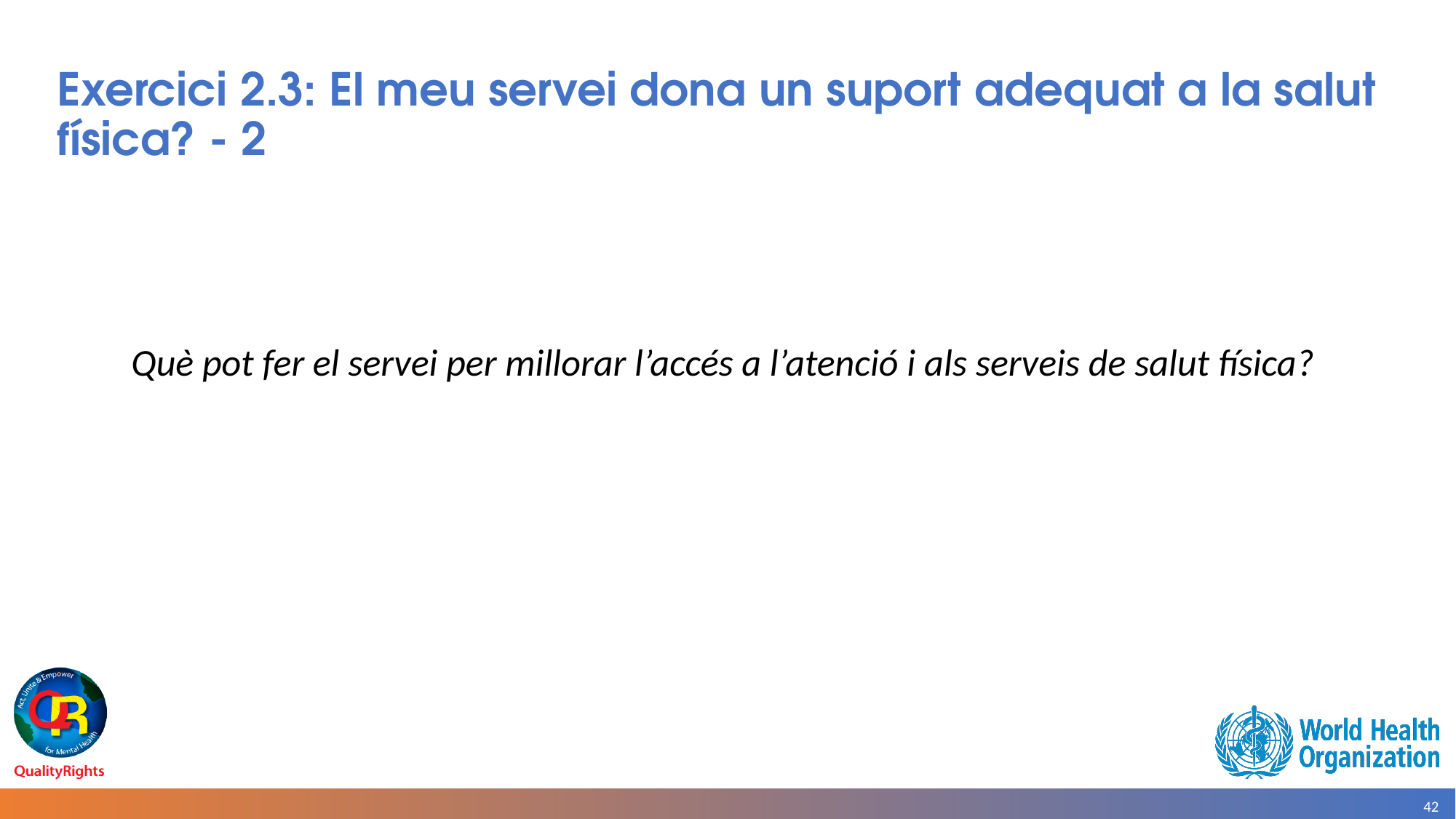

# Exercici 2.3: El meu servei dona un suport adequat a la salut física? - 2

Què pot fer el servei per millorar l’accés a l’atenció i als serveis de salut física?